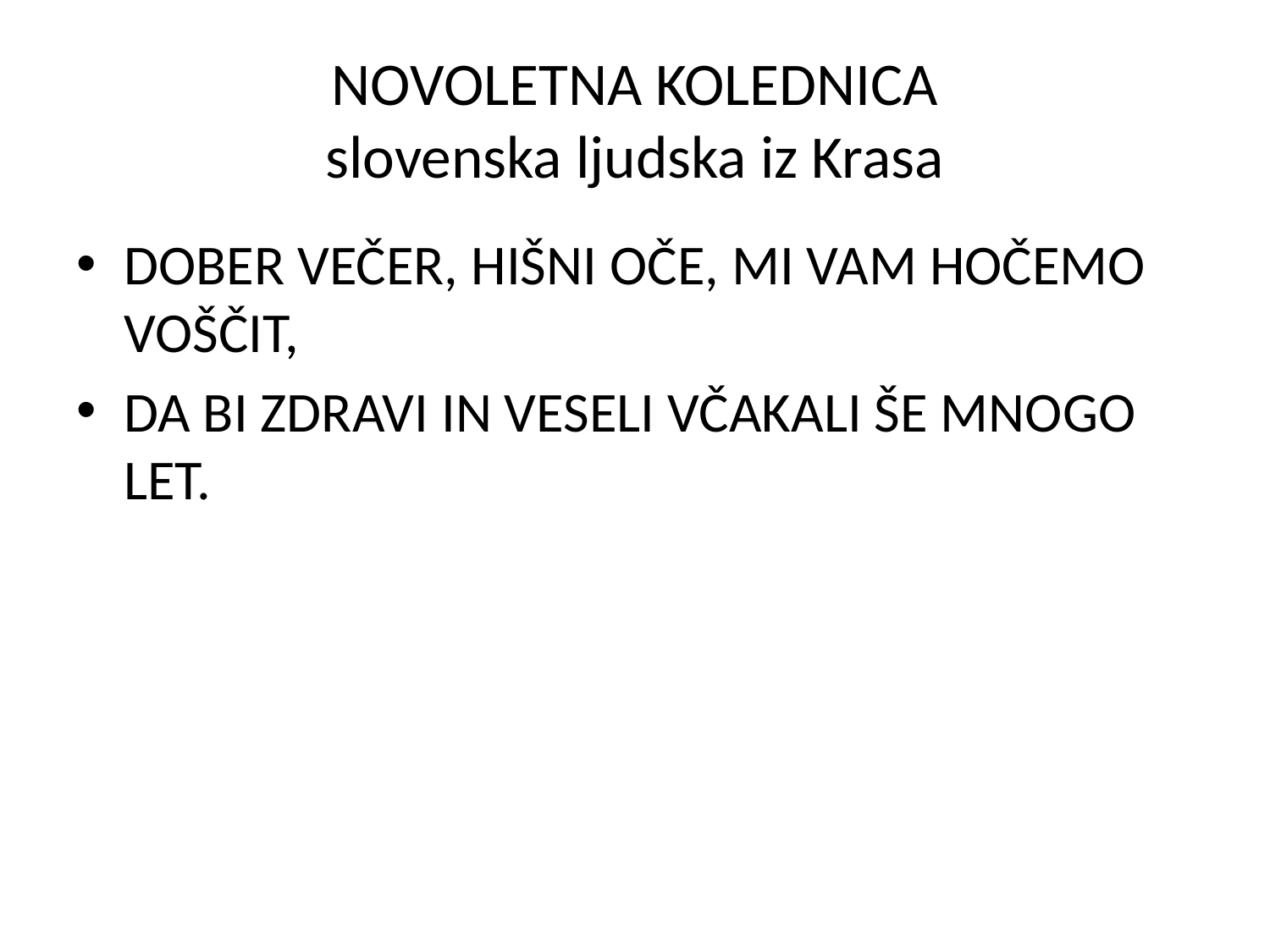

# NOVOLETNA KOLEDNICA slovenska ljudska iz Krasa
DOBER VEČER, HIŠNI OČE, MI VAM HOČEMO VOŠČIT,
DA BI ZDRAVI IN VESELI VČAKALI ŠE MNOGO LET.